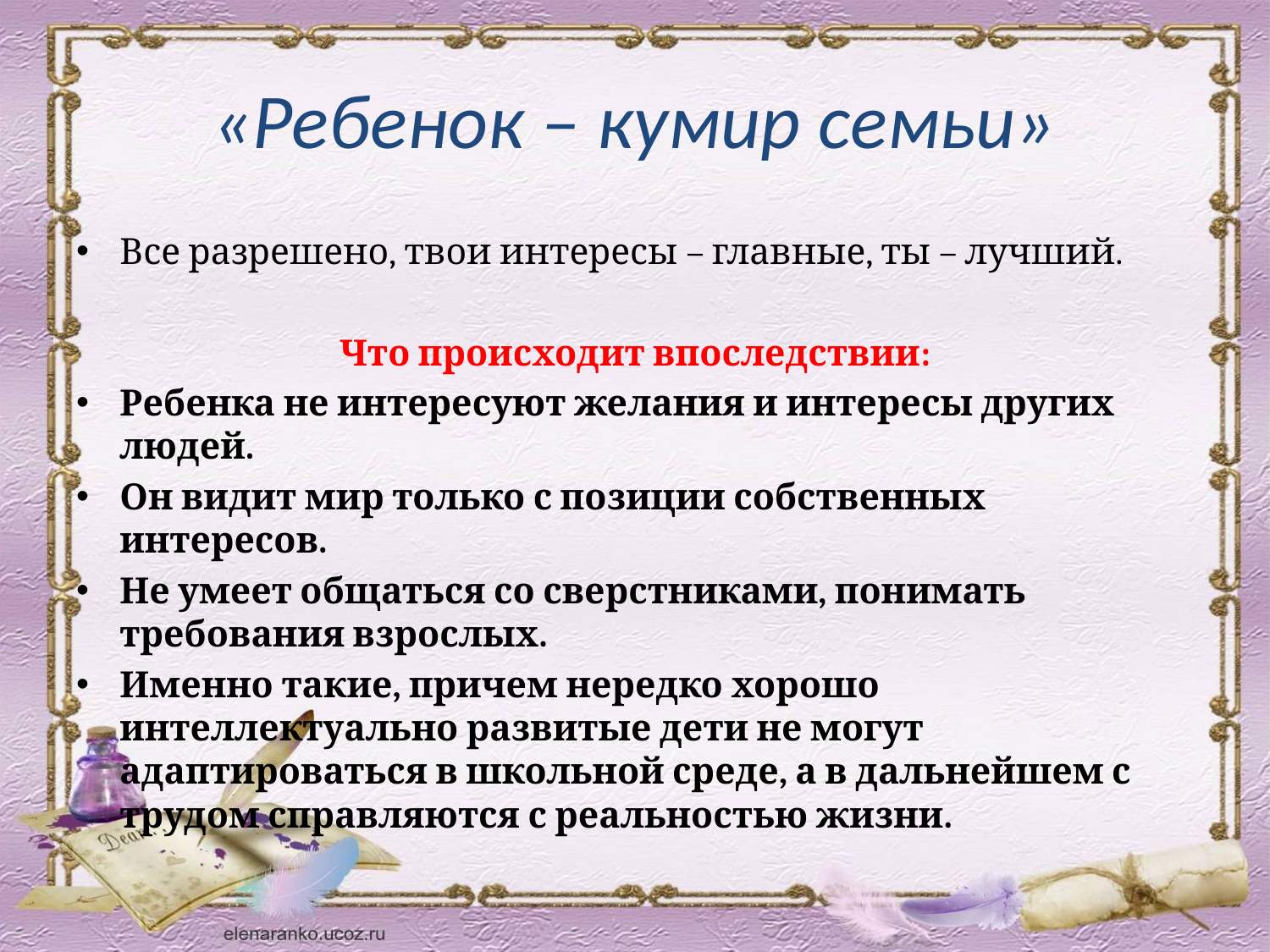

# «Ребенок – кумир семьи»
Все разрешено, твои интересы – главные, ты – лучший.

Что происходит впоследствии:
Ребенка не интересуют желания и интересы других людей.
Он видит мир только с позиции собственных интересов.
Не умеет общаться со сверстниками, понимать требования взрослых.
Именно такие, причем нередко хорошо интеллектуально развитые дети не могут адаптироваться в школьной среде, а в дальнейшем с трудом справляются с реальностью жизни.